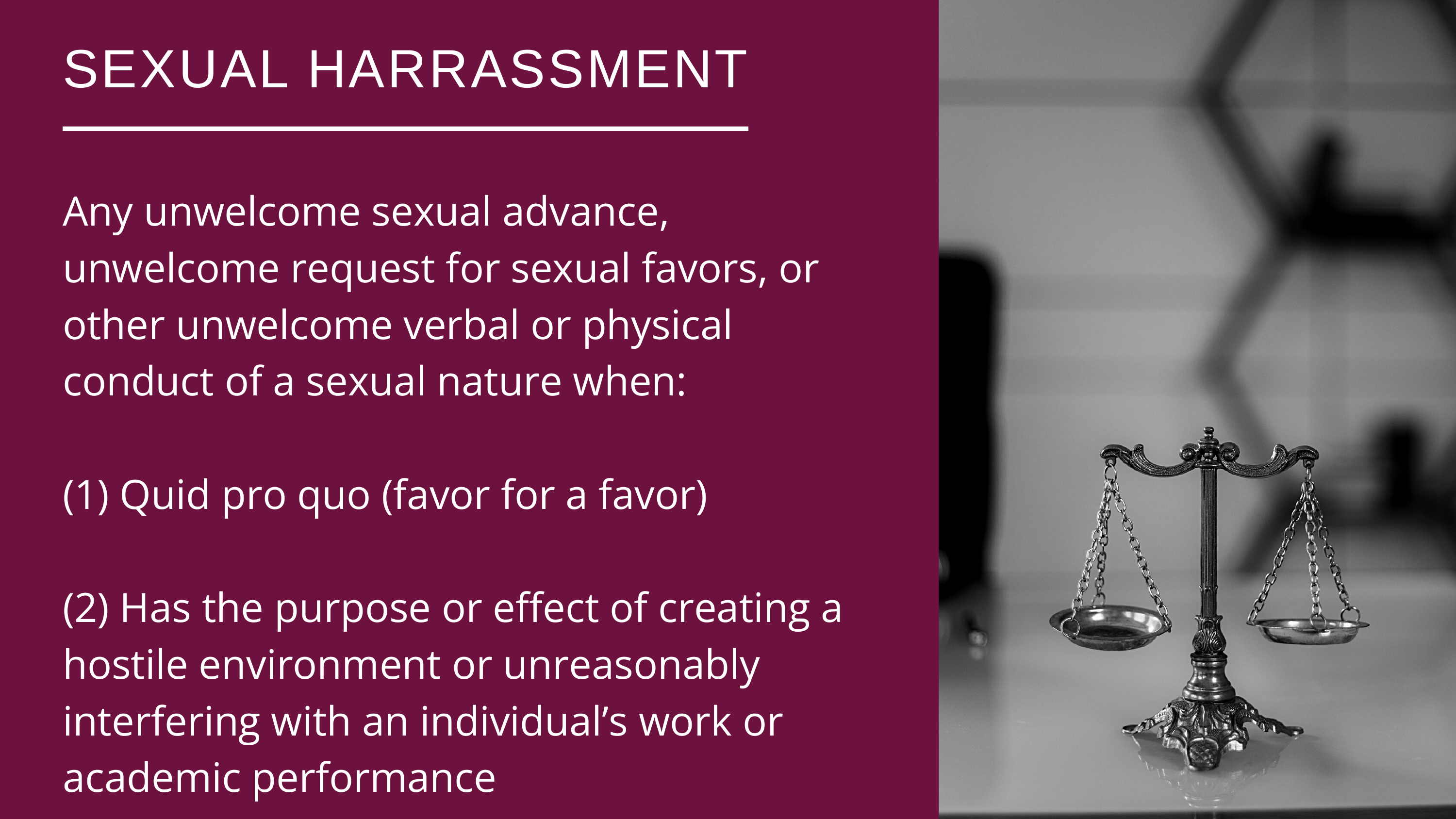

SEXUAL HARRASSMENT

Any unwelcome sexual advance, unwelcome request for sexual favors, or other unwelcome verbal or physical conduct of a sexual nature when:

(1) Quid pro quo (favor for a favor)

(2) Has the purpose or effect of creating a hostile environment or unreasonably interfering with an individual’s work or academic performance